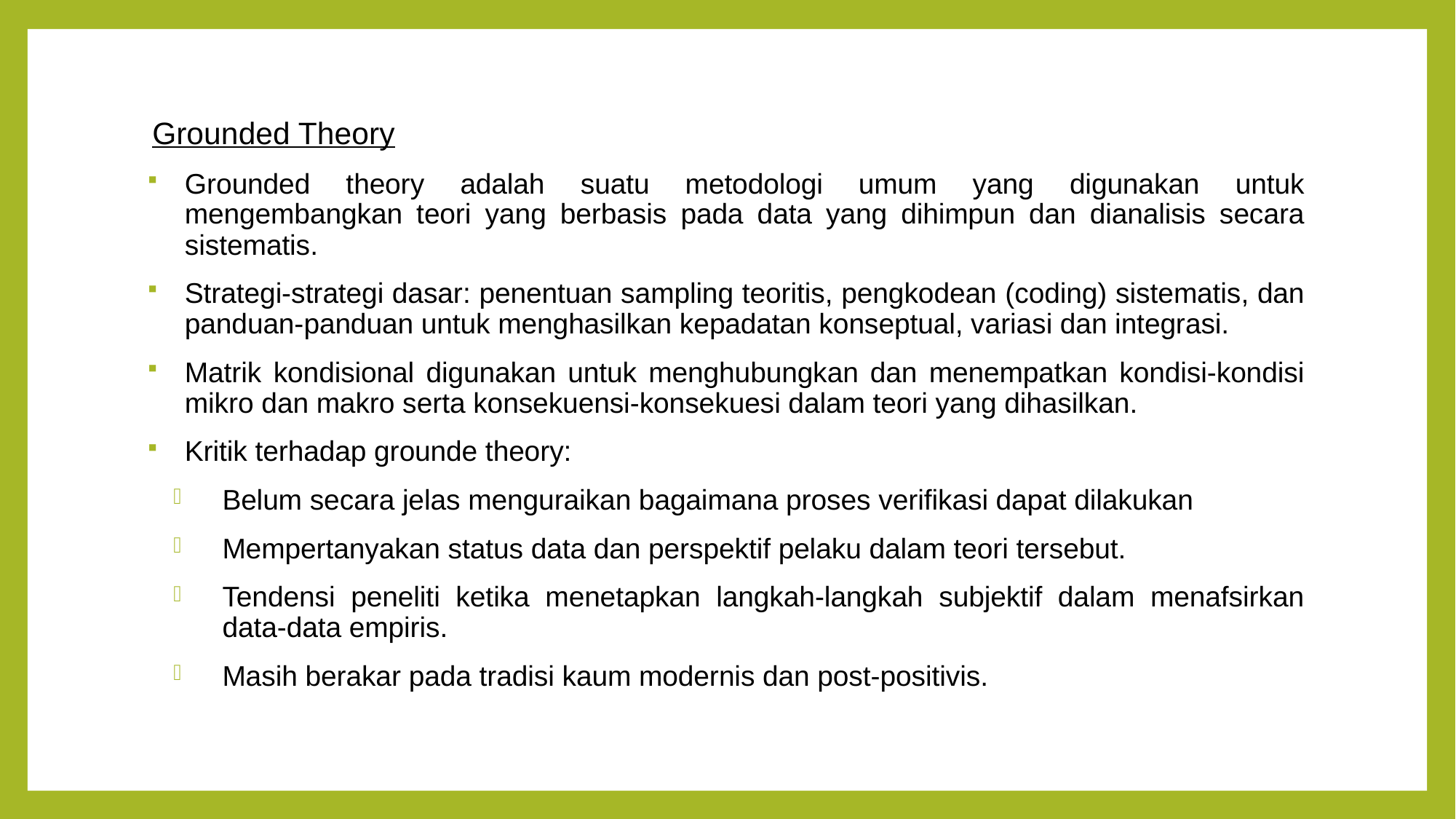

Grounded Theory
Grounded theory adalah suatu metodologi umum yang digunakan untuk mengembangkan teori yang berbasis pada data yang dihimpun dan dianalisis secara sistematis.
Strategi-strategi dasar: penentuan sampling teoritis, pengkodean (coding) sistematis, dan panduan-panduan untuk menghasilkan kepadatan konseptual, variasi dan integrasi.
Matrik kondisional digunakan untuk menghubungkan dan menempatkan kondisi-kondisi mikro dan makro serta konsekuensi-konsekuesi dalam teori yang dihasilkan.
Kritik terhadap grounde theory:
Belum secara jelas menguraikan bagaimana proses verifikasi dapat dilakukan
Mempertanyakan status data dan perspektif pelaku dalam teori tersebut.
Tendensi peneliti ketika menetapkan langkah-langkah subjektif dalam menafsirkan data-data empiris.
Masih berakar pada tradisi kaum modernis dan post-positivis.